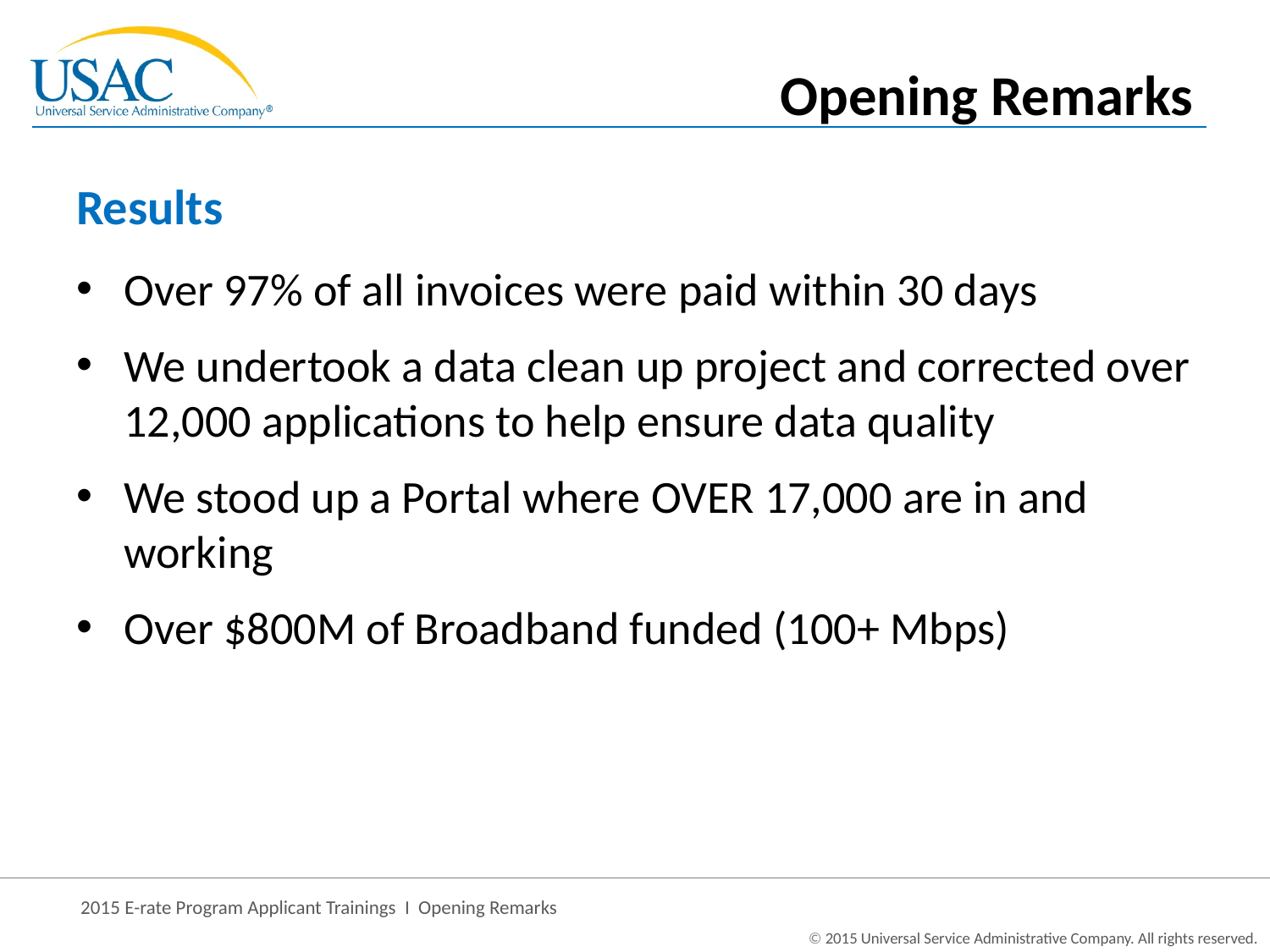

Opening Remarks
# Results
Over 97% of all invoices were paid within 30 days
We undertook a data clean up project and corrected over 12,000 applications to help ensure data quality
We stood up a Portal where OVER 17,000 are in and working
Over $800M of Broadband funded (100+ Mbps)